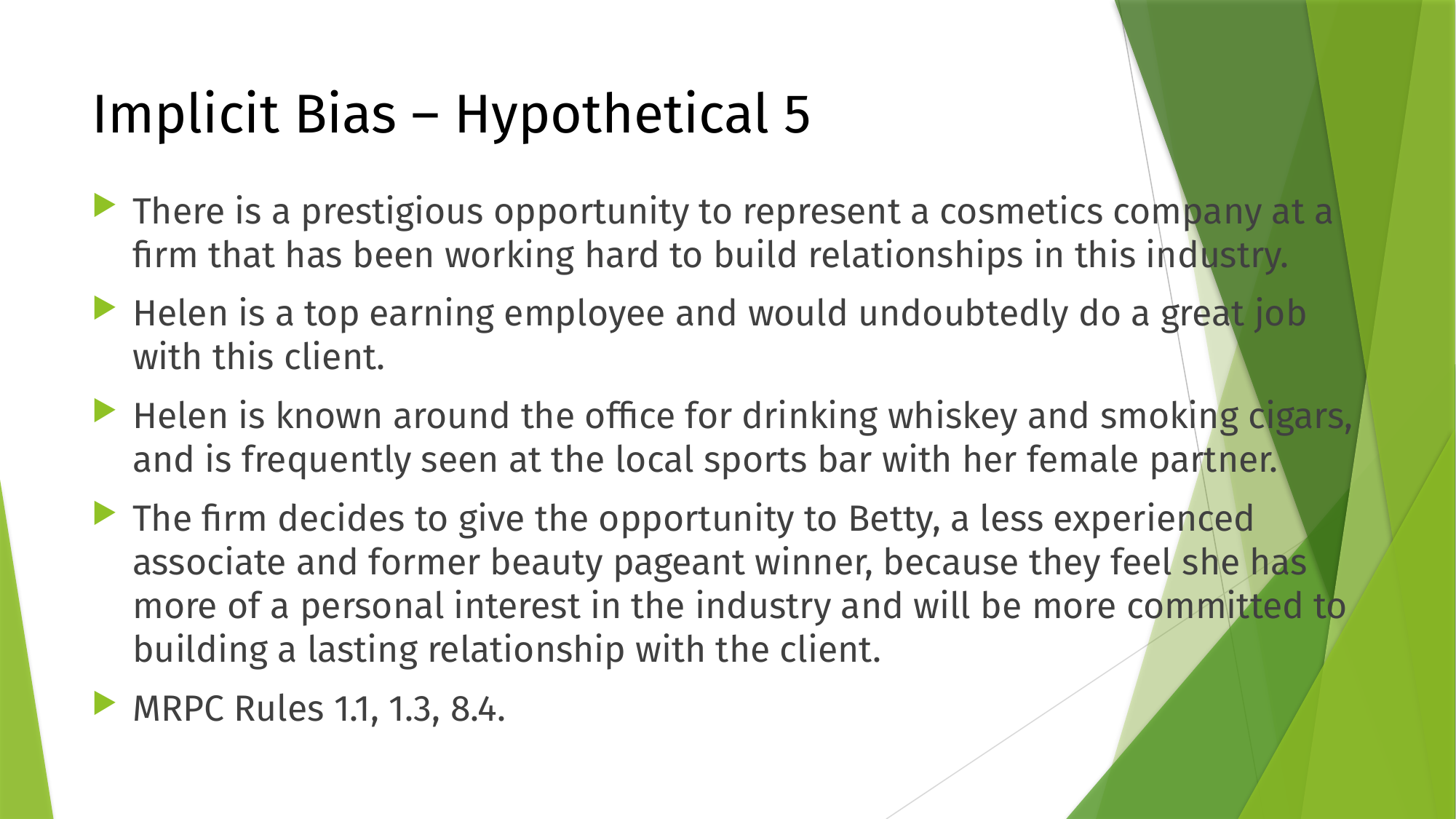

# Implicit Bias – Hypothetical 5
There is a prestigious opportunity to represent a cosmetics company at a firm that has been working hard to build relationships in this industry.
Helen is a top earning employee and would undoubtedly do a great job with this client.
Helen is known around the office for drinking whiskey and smoking cigars, and is frequently seen at the local sports bar with her female partner.
The firm decides to give the opportunity to Betty, a less experienced associate and former beauty pageant winner, because they feel she has more of a personal interest in the industry and will be more committed to building a lasting relationship with the client.
MRPC Rules 1.1, 1.3, 8.4.